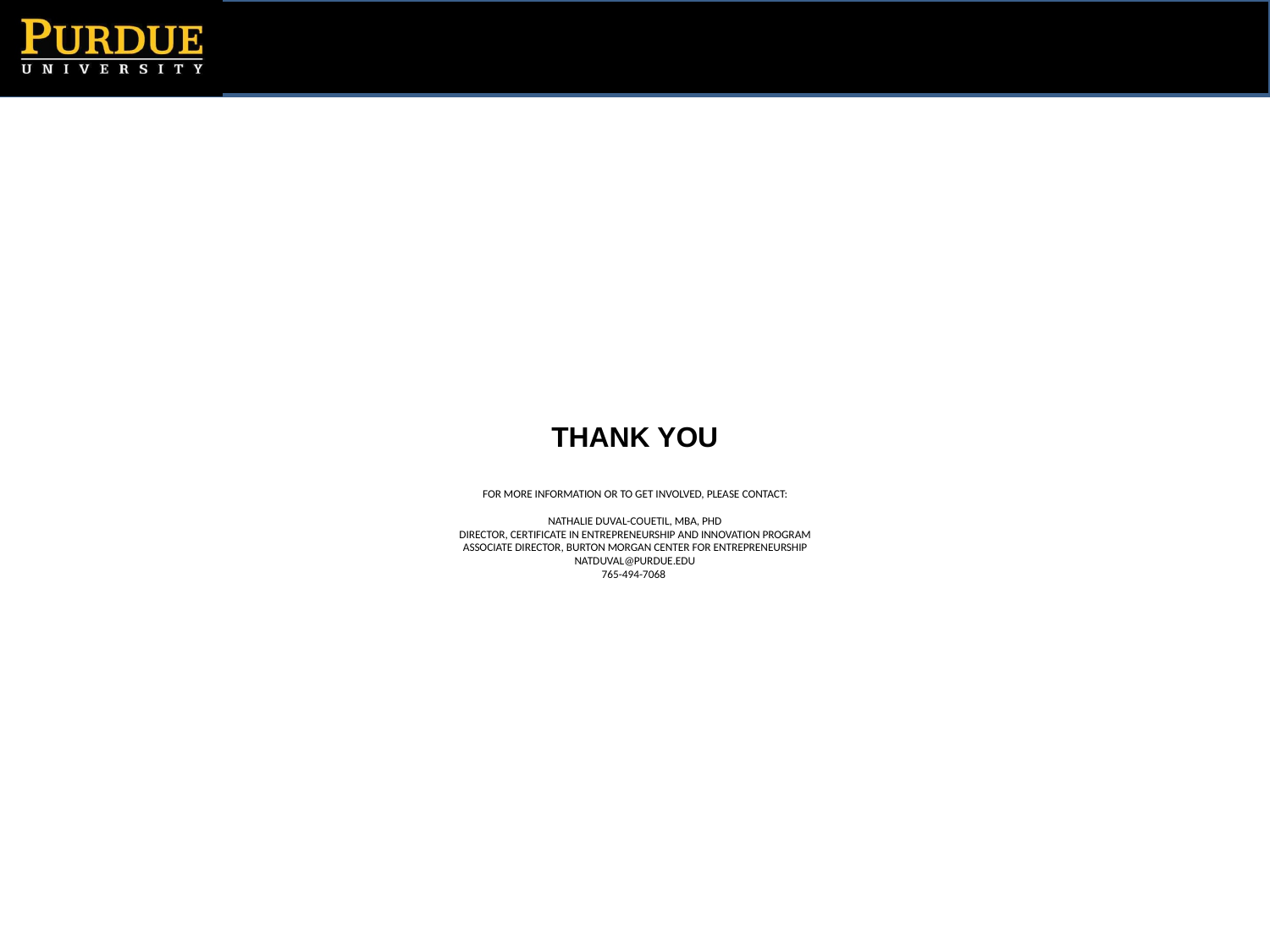

# Thank you For more information or to get involved, Please contact: Nathalie Duval-Couetil, MBA, PhD Director, Certificate in Entrepreneurship and Innovation Program Associate Director, Burton Morgan Center for Entrepreneurship natduval@purdue.edu 765-494-7068